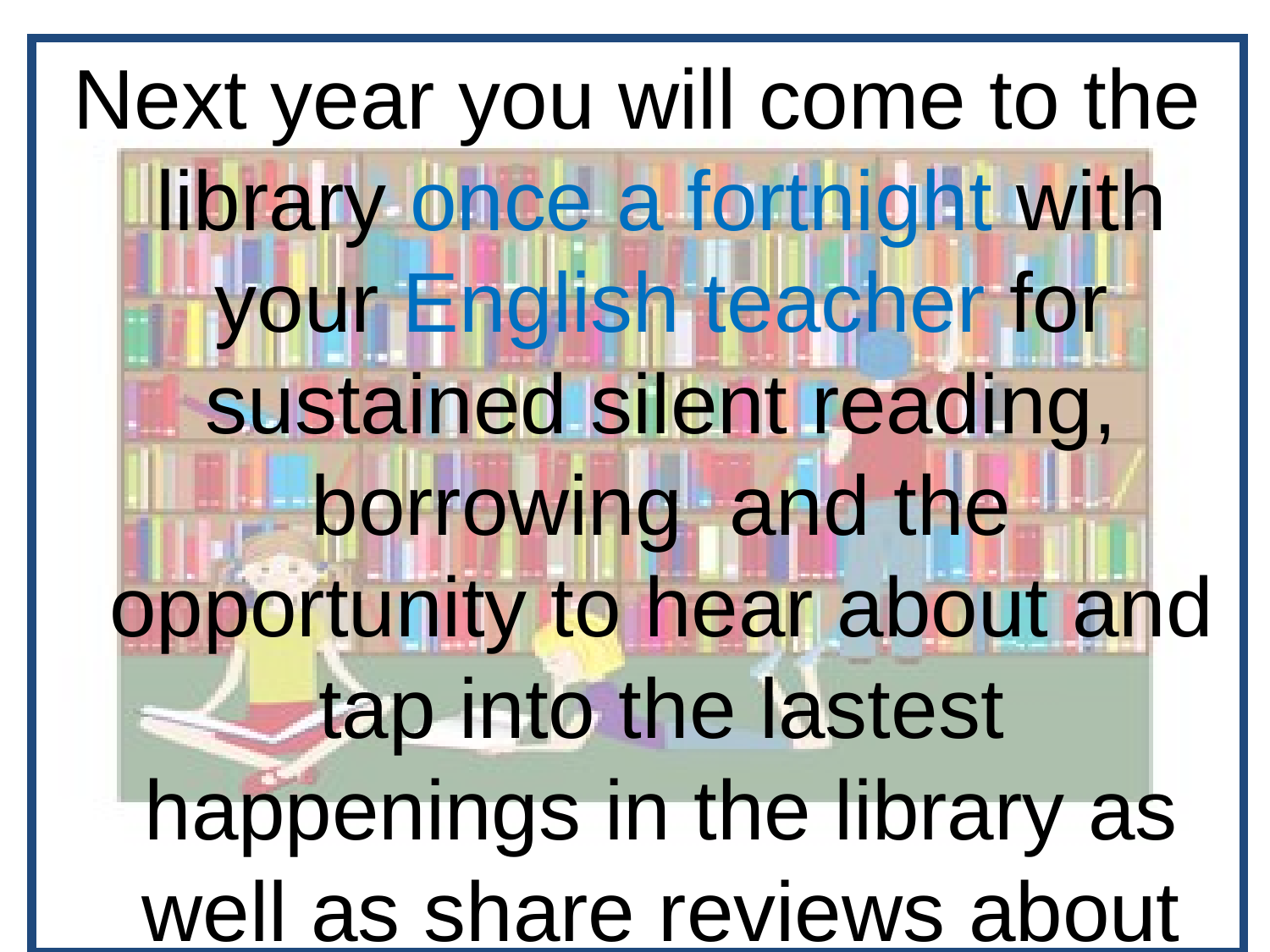

Next year you will come to the library once a fortnight with your English teacher for sustained silent reading, borrowing  and the opportunity to hear about and tap into the lastest happenings in the library as well as share reviews about great books you’ve recently read.
#